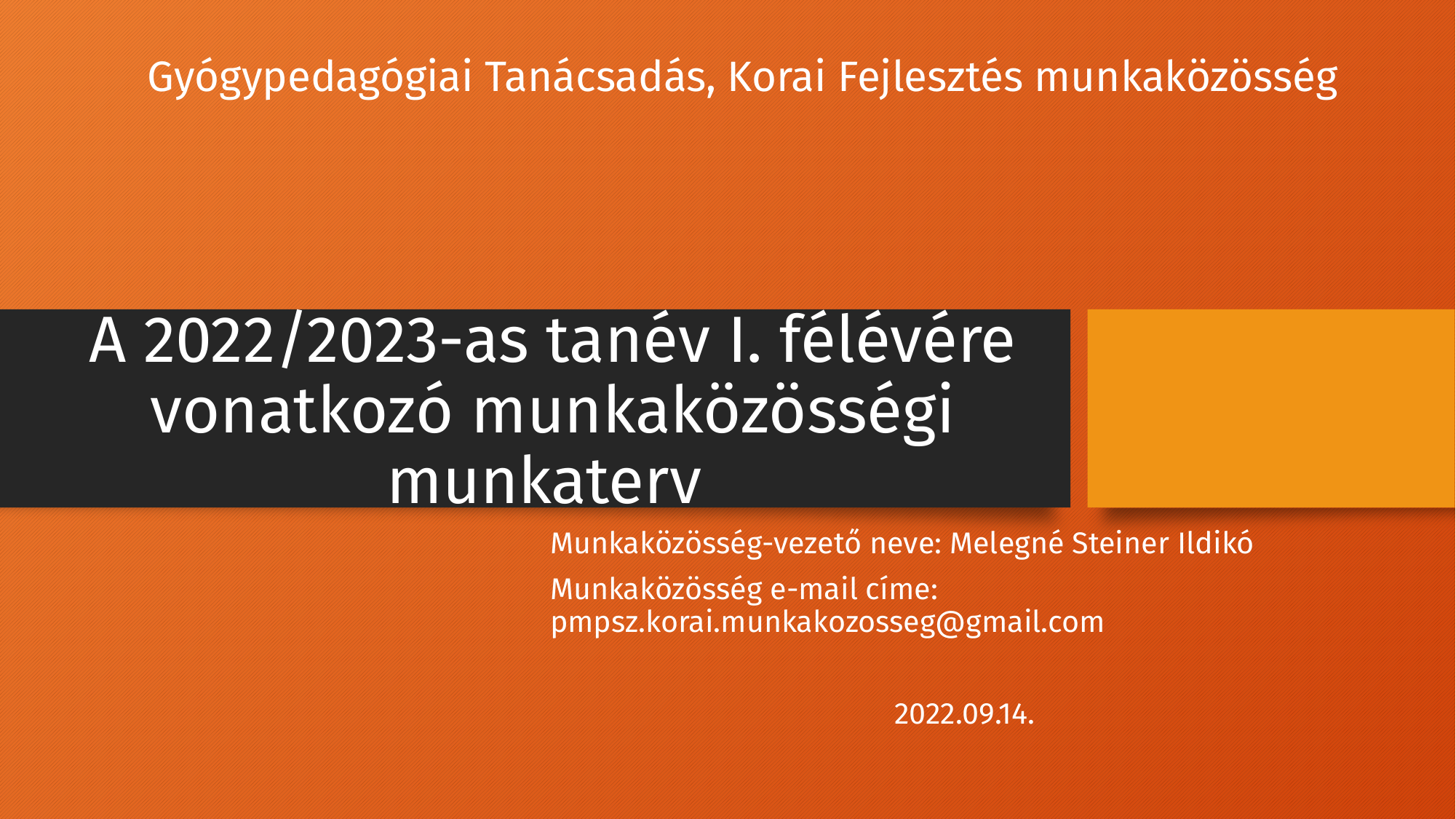

Gyógypedagógiai Tanácsadás, Korai Fejlesztés munkaközösség
# A 2022/2023-as tanév I. félévére vonatkozó munkaközösségi munkaterv
Munkaközösség-vezető neve: Melegné Steiner Ildikó
Munkaközösség e-mail címe: pmpsz.korai.munkakozosseg@gmail.com

2022.09.14.